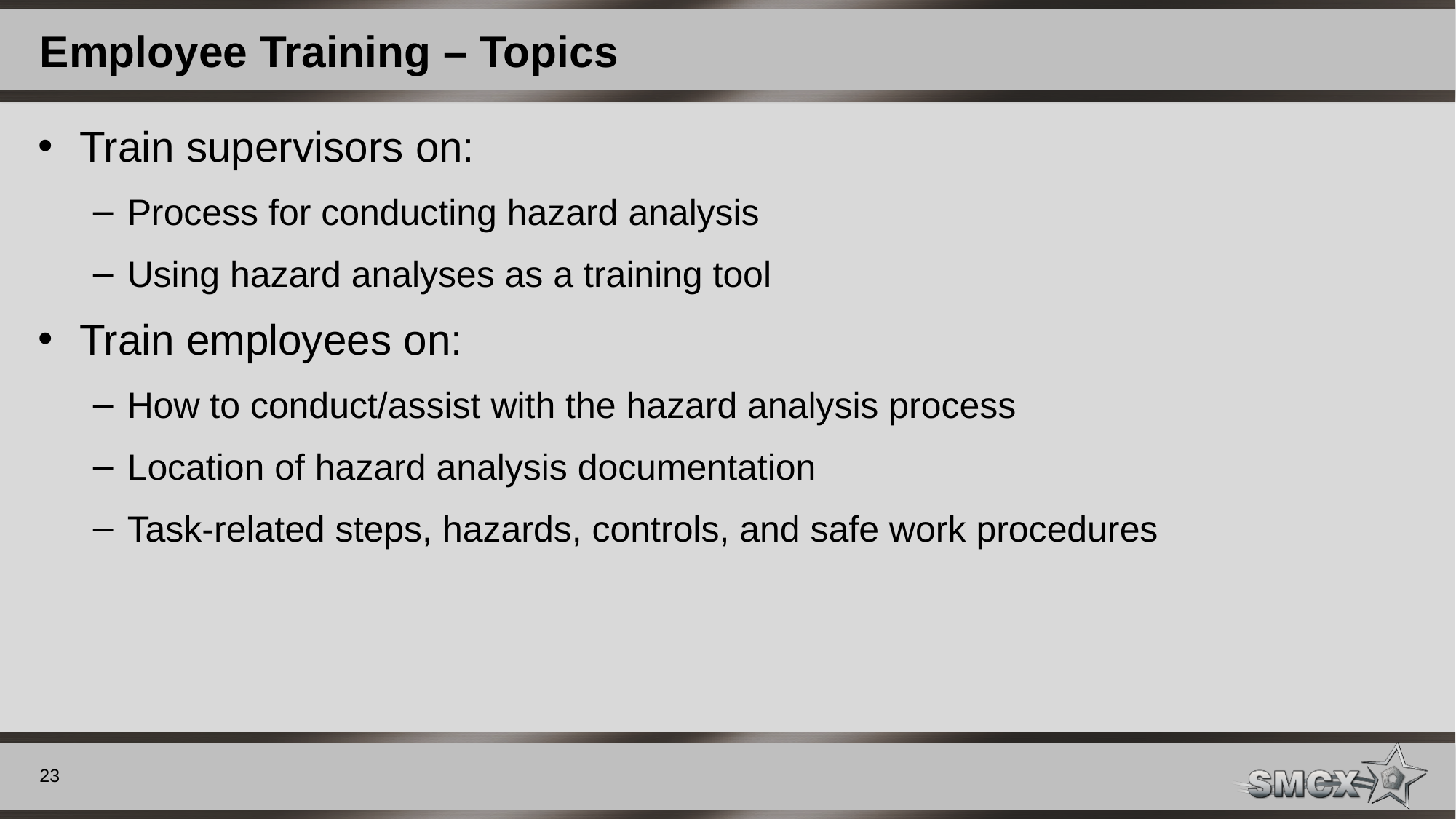

# Employee Training – Topics
Train supervisors on:
Process for conducting hazard analysis
Using hazard analyses as a training tool
Train employees on:
How to conduct/assist with the hazard analysis process
Location of hazard analysis documentation
Task-related steps, hazards, controls, and safe work procedures
23